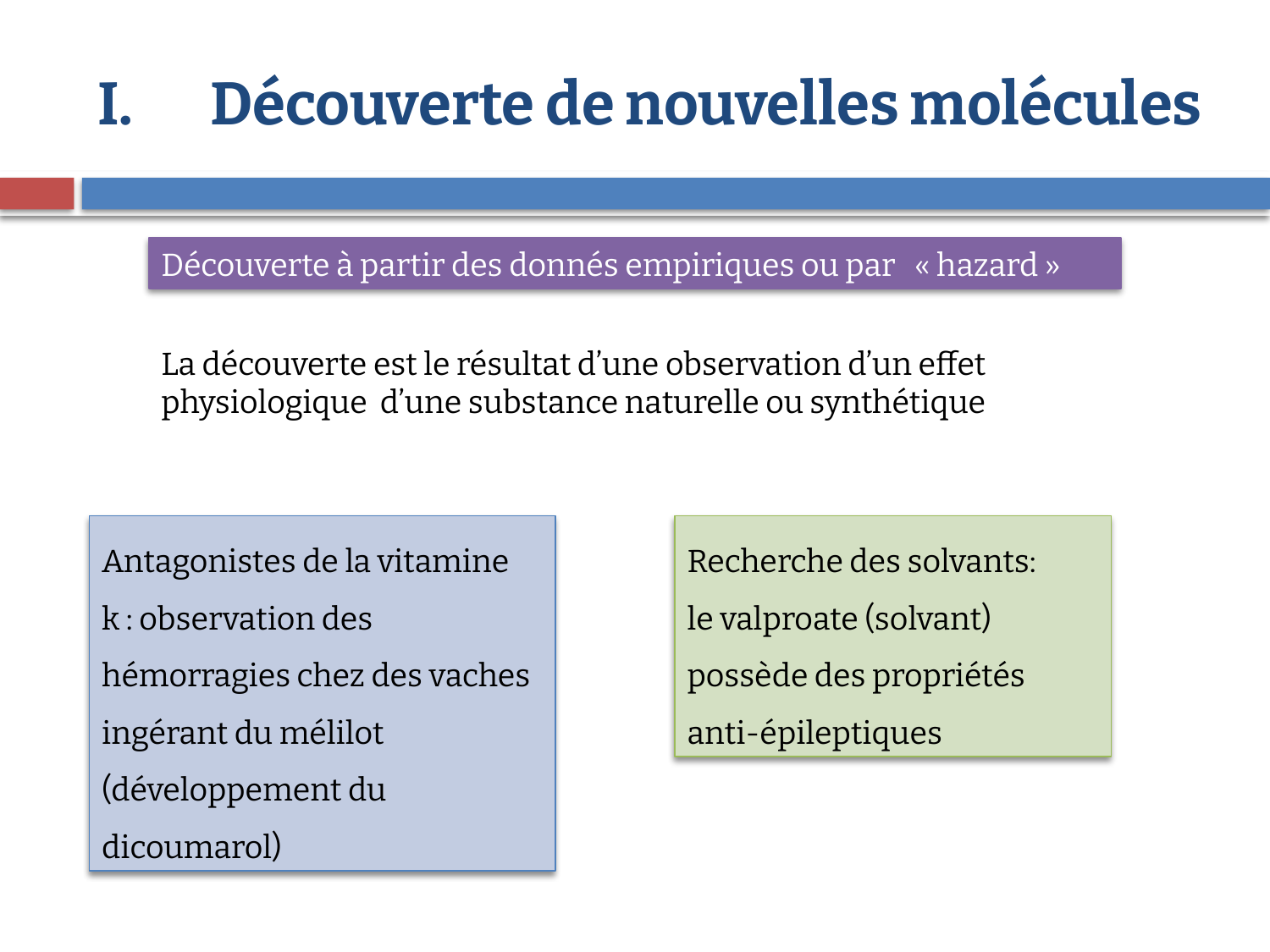

# Découverte de nouvelles molécules
Découverte à partir des donnés empiriques ou par   « hazard »
La découverte est le résultat d’une observation d’un effet physiologique  d’une substance naturelle ou synthétique
Recherche des solvants:
le valproate (solvant) possède des propriétés anti-épileptiques
Antagonistes de la vitamine k : observation des hémorragies chez des vaches ingérant du mélilot (développement du dicoumarol)